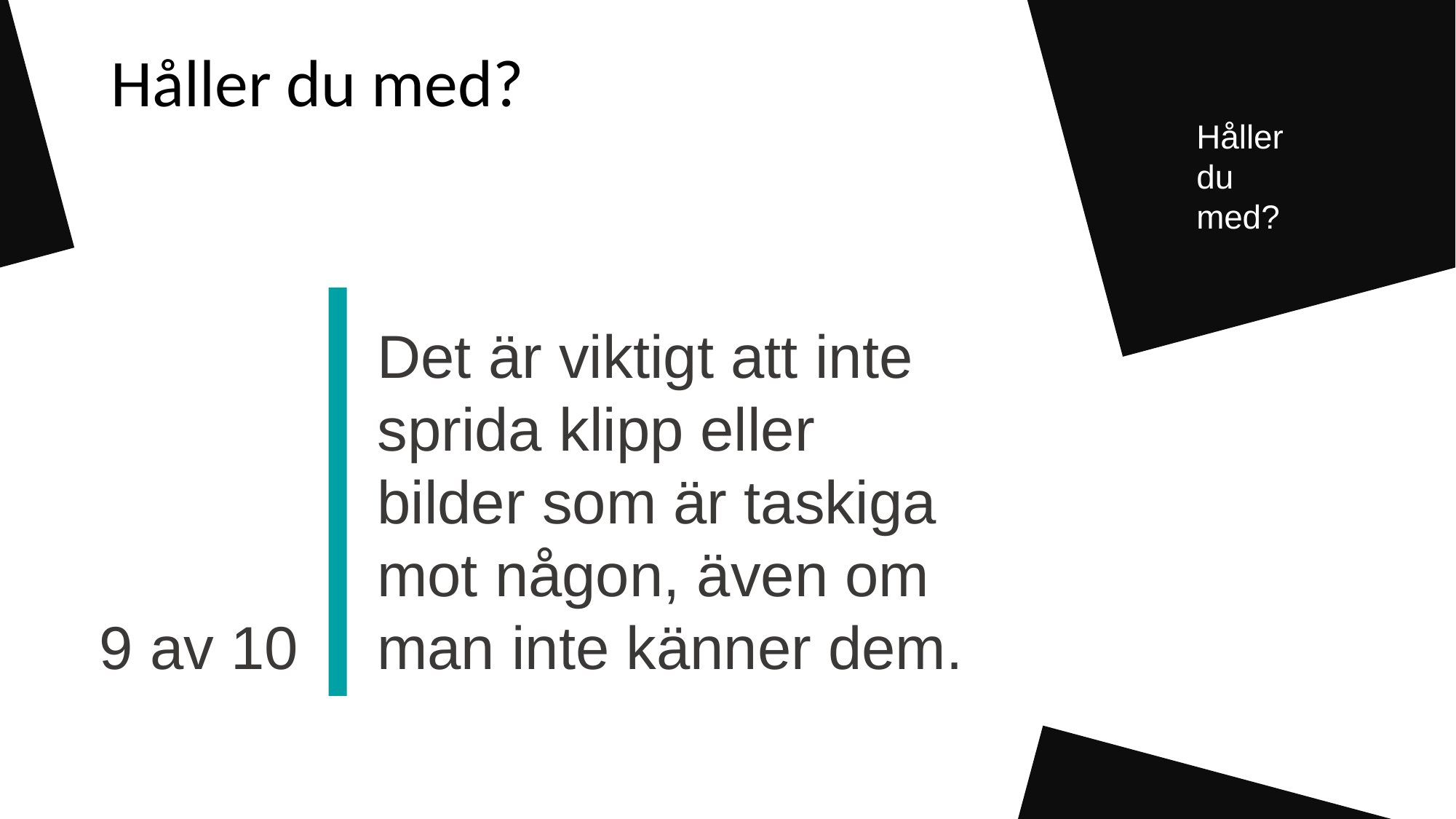

9 av 10
Det är viktigt att inte sprida klipp eller bilder som är taskiga mot någon, även om man inte känner dem.
# Håller du med?